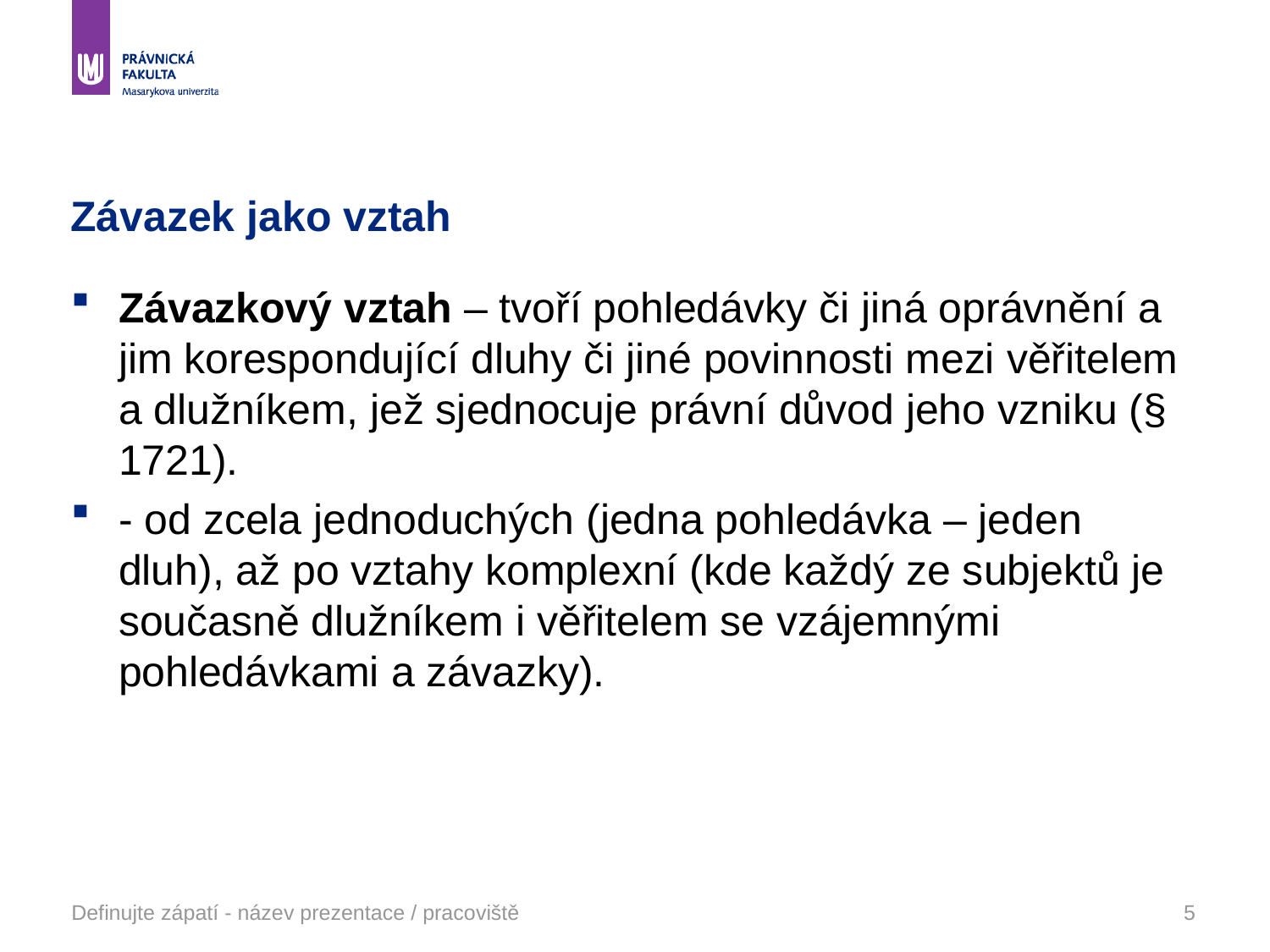

# Závazek jako vztah
Závazkový vztah – tvoří pohledávky či jiná oprávnění a jim korespondující dluhy či jiné povinnosti mezi věřitelem a dlužníkem, jež sjednocuje právní důvod jeho vzniku (§ 1721).
- od zcela jednoduchých (jedna pohledávka – jeden dluh), až po vztahy komplexní (kde každý ze subjektů je současně dlužníkem i věřitelem se vzájemnými pohledávkami a závazky).
Definujte zápatí - název prezentace / pracoviště
5